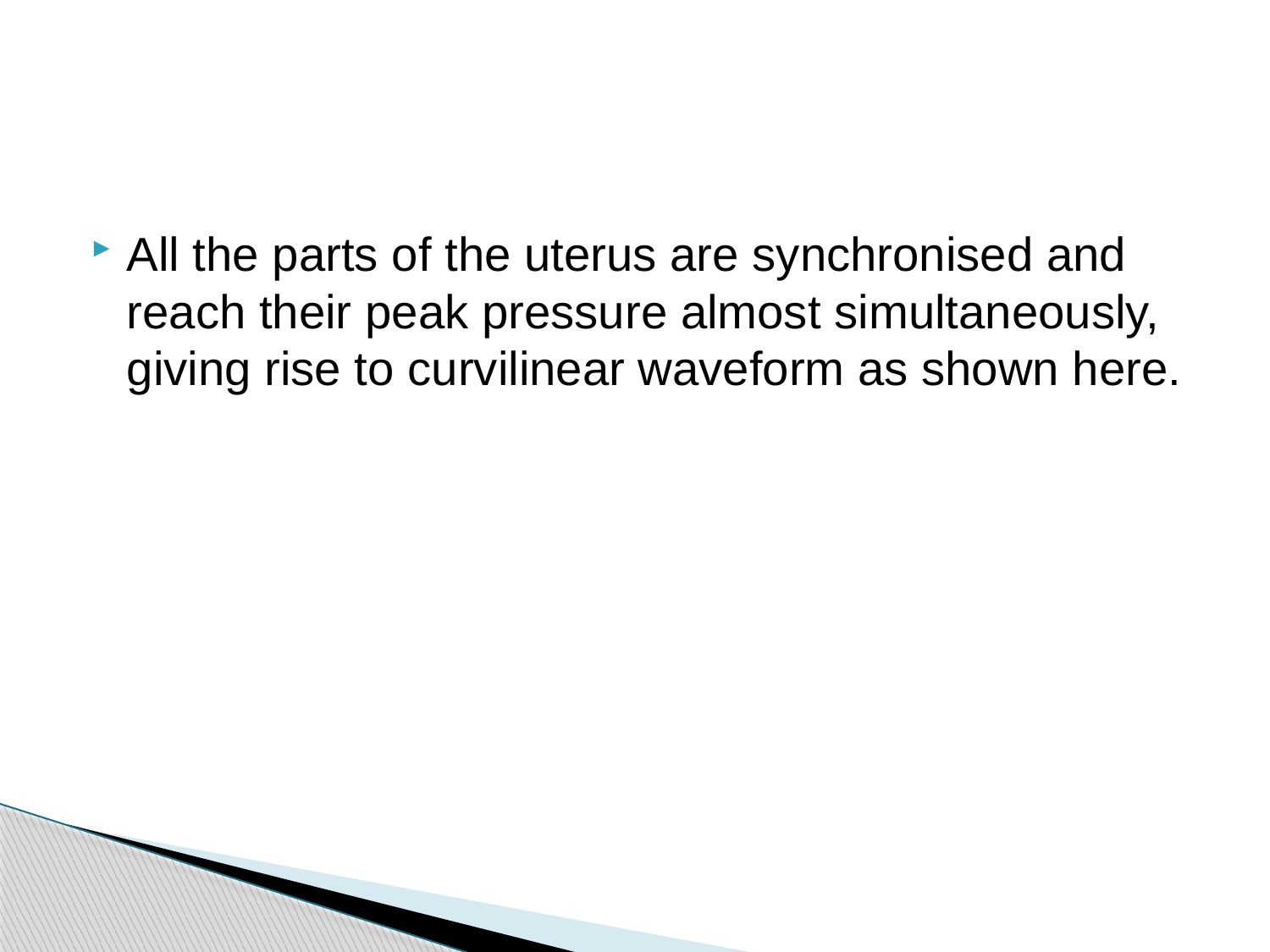

#

All the parts of the uterus are synchronised and reach their peak pressure almost simultaneously, giving rise to curvilinear waveform as shown here.